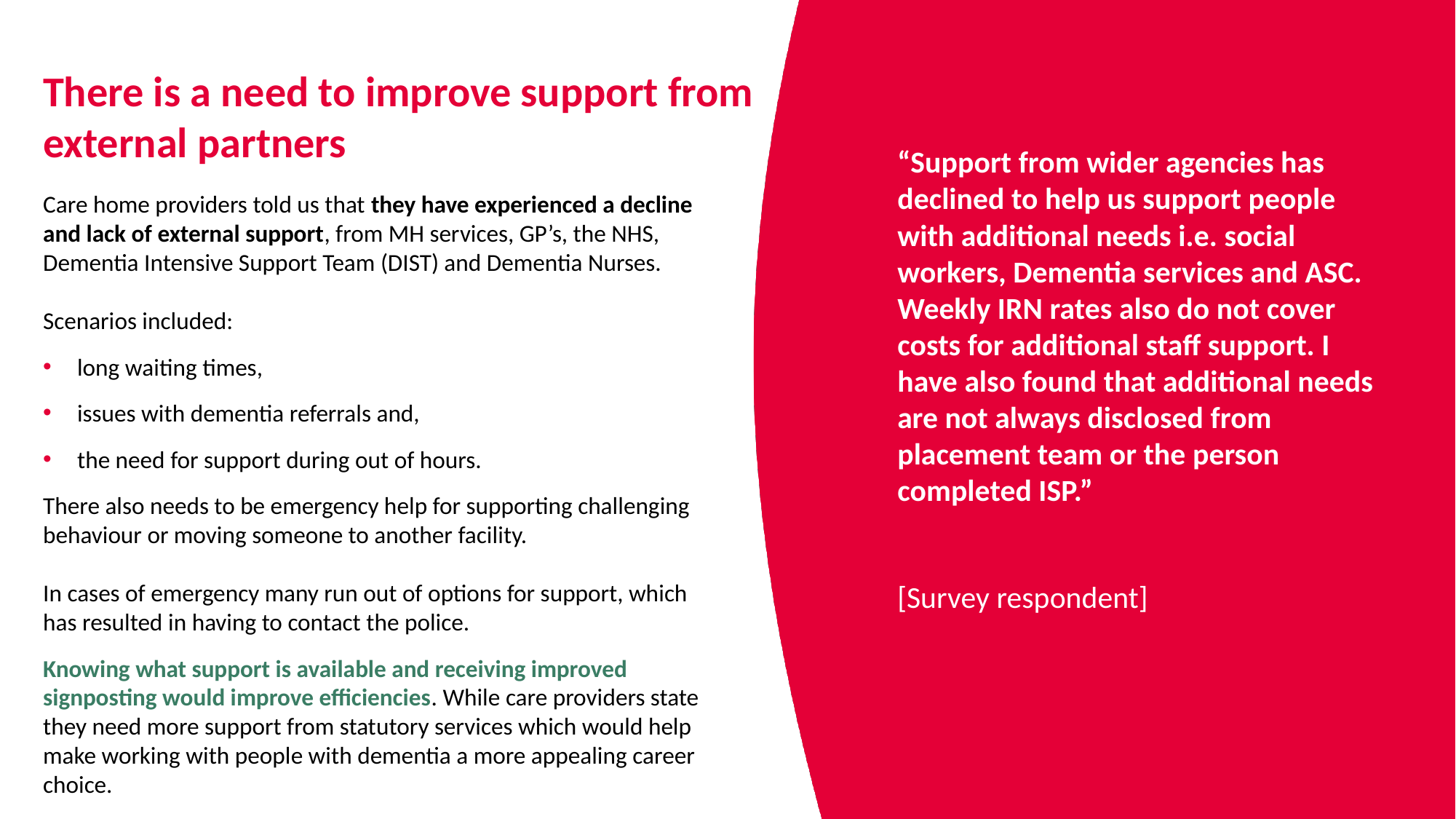

# There is a need to improve support from external partners
“Support from wider agencies has declined to help us support people with additional needs i.e. social workers, Dementia services and ASC. Weekly IRN rates also do not cover costs for additional staff support. I have also found that additional needs are not always disclosed from placement team or the person completed ISP.”
[Survey respondent]
Care home providers told us that they have experienced a decline and lack of external support, from MH services, GP’s, the NHS, Dementia Intensive Support Team (DIST) and Dementia Nurses.
Scenarios included:
long waiting times,
issues with dementia referrals and,
the need for support during out of hours.
There also needs to be emergency help for supporting challenging behaviour or moving someone to another facility.
In cases of emergency many run out of options for support, which has resulted in having to contact the police.
Knowing what support is available and receiving improved signposting would improve efficiencies. While care providers state they need more support from statutory services which would help make working with people with dementia a more appealing career choice.